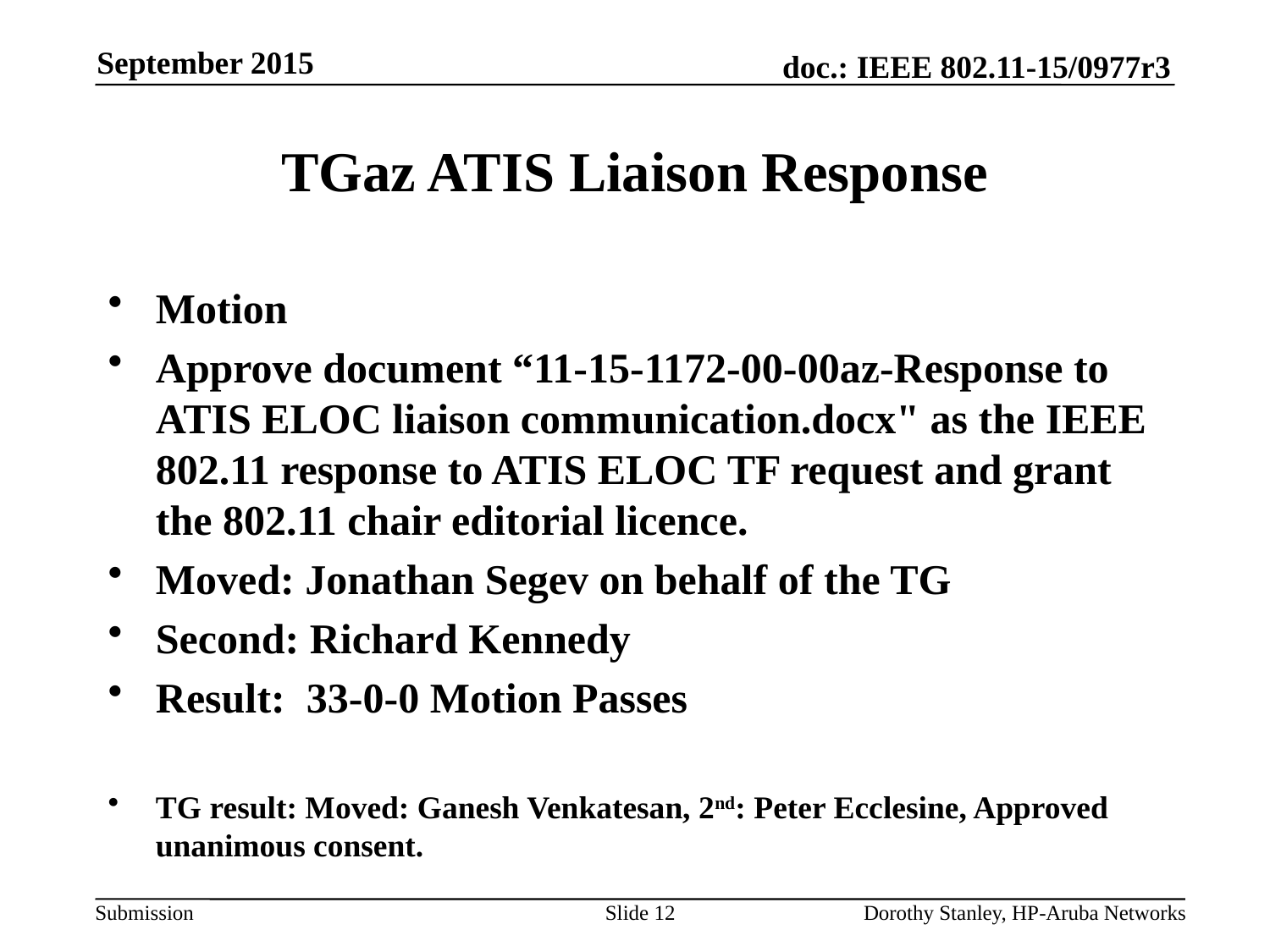

September 2015
# TGaz ATIS Liaison Response
Motion
Approve document “11-15-1172-00-00az-Response to ATIS ELOC liaison communication.docx" as the IEEE 802.11 response to ATIS ELOC TF request and grant the 802.11 chair editorial licence.
Moved: Jonathan Segev on behalf of the TG
Second: Richard Kennedy
Result:  33-0-0 Motion Passes

TG result: Moved: Ganesh Venkatesan, 2nd: Peter Ecclesine, Approved unanimous consent.
Slide 12
Dorothy Stanley, HP-Aruba Networks